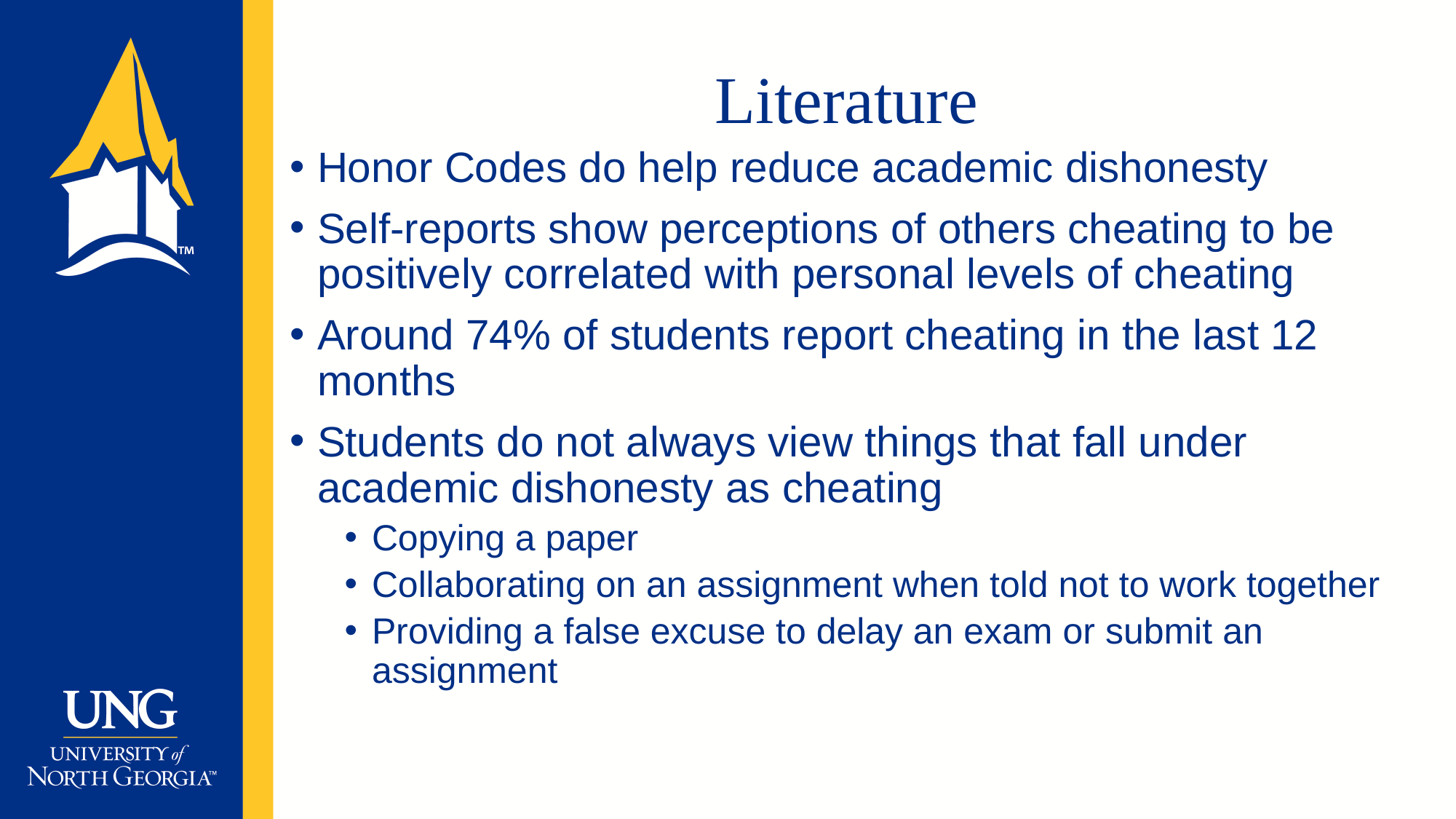

# Literature
Honor Codes do help reduce academic dishonesty
Self-reports show perceptions of others cheating to be positively correlated with personal levels of cheating
Around 74% of students report cheating in the last 12 months
Students do not always view things that fall under academic dishonesty as cheating
Copying a paper
Collaborating on an assignment when told not to work together
Providing a false excuse to delay an exam or submit an assignment